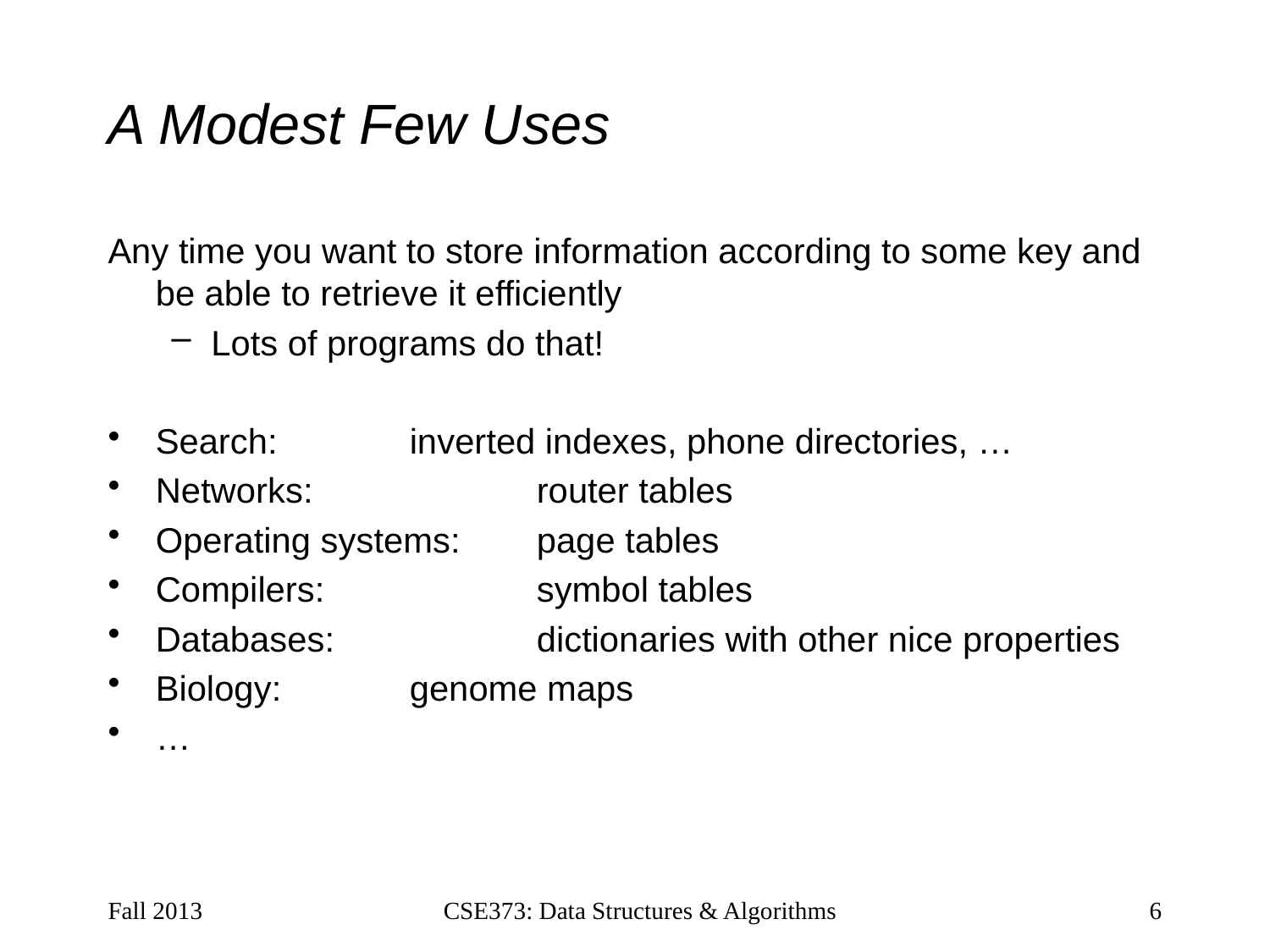

# A Modest Few Uses
Any time you want to store information according to some key and be able to retrieve it efficiently
Lots of programs do that!

Search:		inverted indexes, phone directories, …
Networks: 		router tables
Operating systems: 	page tables
Compilers: 		symbol tables
Databases: 		dictionaries with other nice properties
Biology:		genome maps
…
Fall 2013
CSE373: Data Structures & Algorithms
6